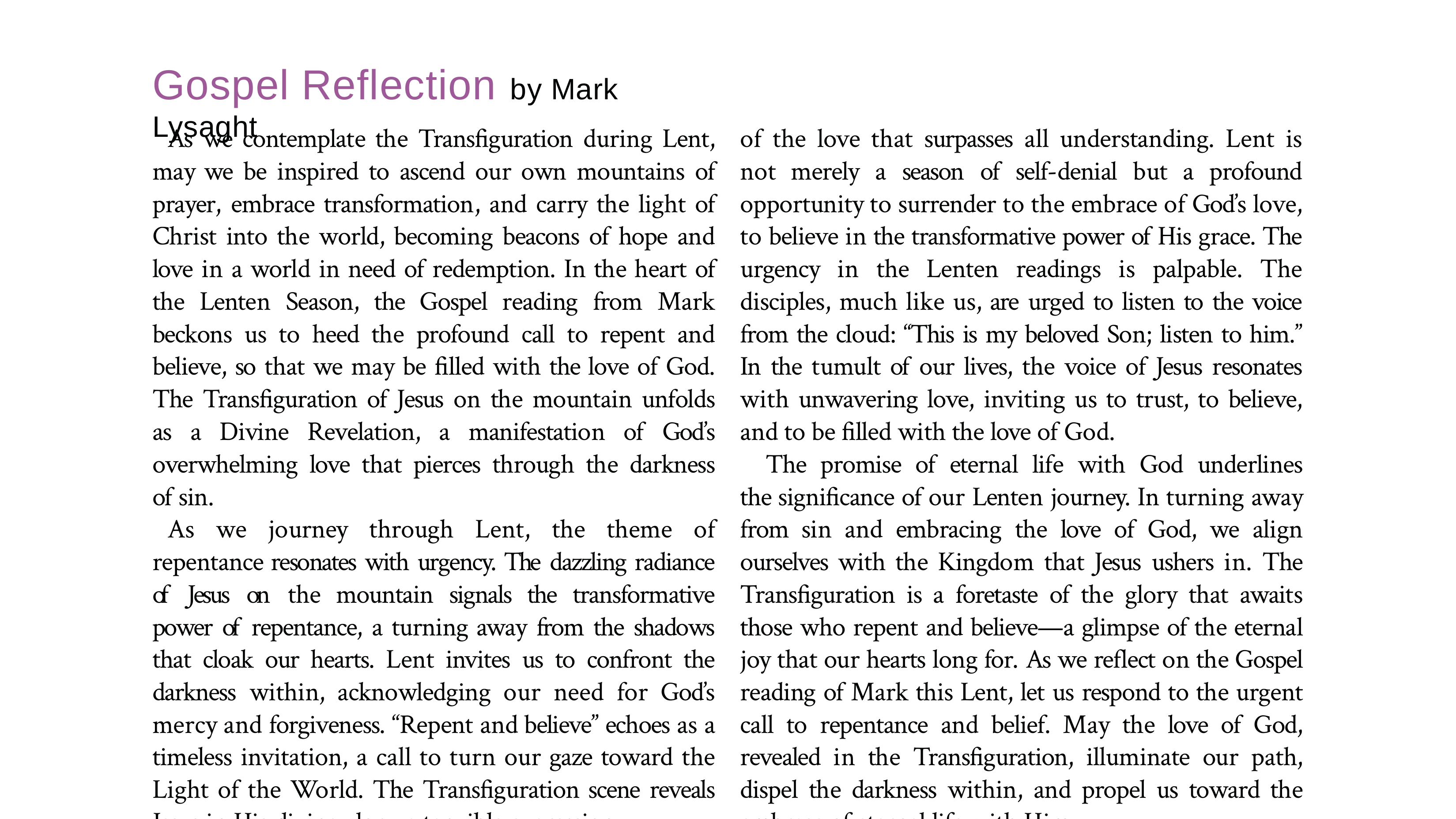

# Gospel Reflection by Mark Lysaght
As we contemplate the Transfiguration during Lent, may we be inspired to ascend our own mountains of prayer, embrace transformation, and carry the light of Christ into the world, becoming beacons of hope and love in a world in need of redemption. In the heart of the Lenten Season, the Gospel reading from Mark beckons us to heed the profound call to repent and believe, so that we may be filled with the love of God. The Transfiguration of Jesus on the mountain unfolds as a Divine Revelation, a manifestation of God’s overwhelming love that pierces through the darkness of sin.
As we journey through Lent, the theme of repentance resonates with urgency. The dazzling radiance of Jesus on the mountain signals the transformative power of repentance, a turning away from the shadows that cloak our hearts. Lent invites us to confront the darkness within, acknowledging our need for God’s mercy and forgiveness. “Repent and believe” echoes as a timeless invitation, a call to turn our gaze toward the Light of the World. The Transfiguration scene reveals Jesus in His divine glory, a tangible expression
of the love that surpasses all understanding. Lent is not merely a season of self-denial but a profound opportunity to surrender to the embrace of God’s love, to believe in the transformative power of His grace. The urgency in the Lenten readings is palpable. The disciples, much like us, are urged to listen to the voice from the cloud: “This is my beloved Son; listen to him.” In the tumult of our lives, the voice of Jesus resonates with unwavering love, inviting us to trust, to believe, and to be filled with the love of God.
The promise of eternal life with God underlines the significance of our Lenten journey. In turning away from sin and embracing the love of God, we align ourselves with the Kingdom that Jesus ushers in. The Transfiguration is a foretaste of the glory that awaits those who repent and believe—a glimpse of the eternal joy that our hearts long for. As we reflect on the Gospel reading of Mark this Lent, let us respond to the urgent call to repentance and belief. May the love of God, revealed in the Transfiguration, illuminate our path, dispel the darkness within, and propel us toward the embrace of eternal life with Him.